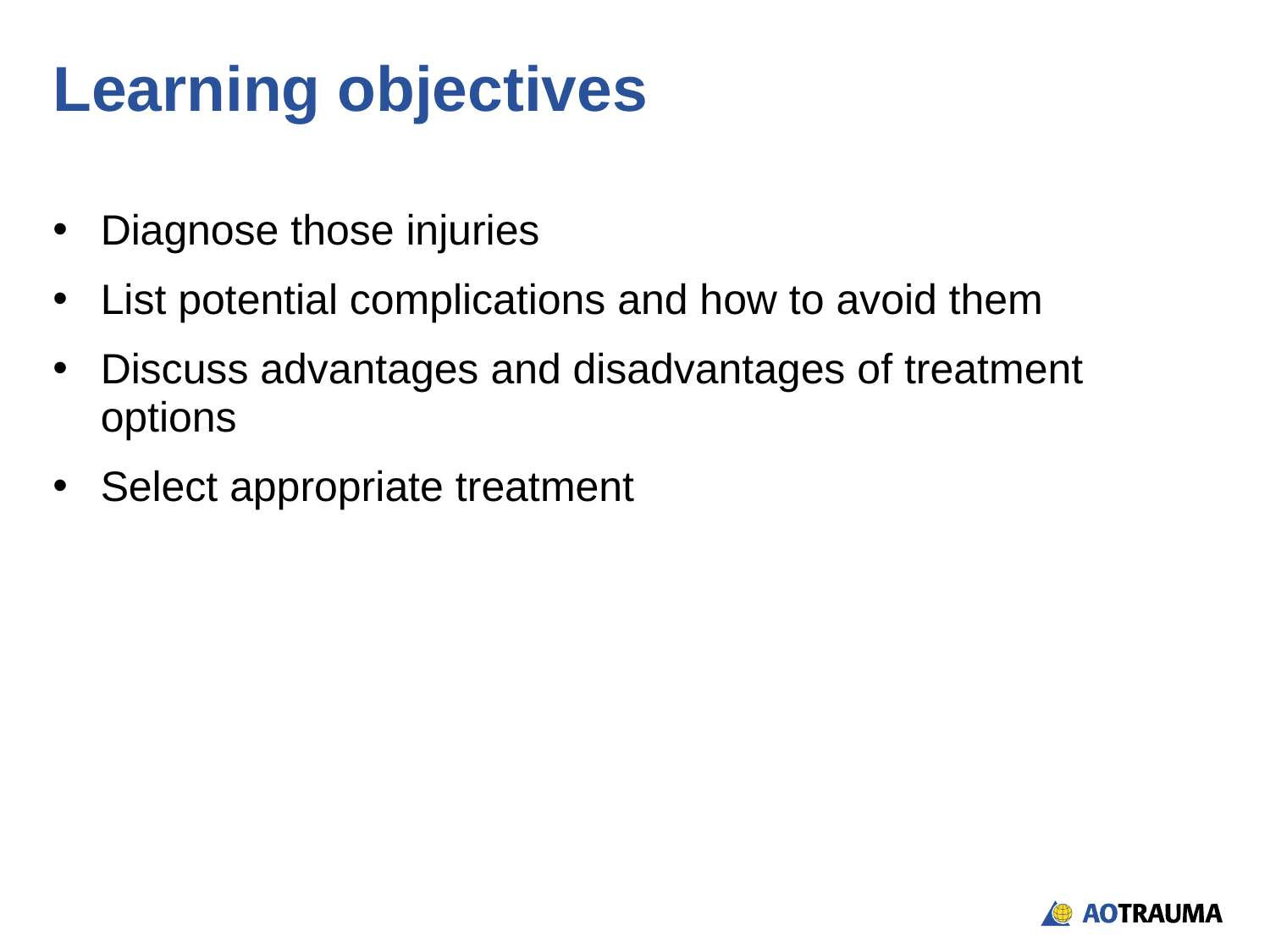

# Learning objectives
Diagnose those injuries
List potential complications and how to avoid them
Discuss advantages and disadvantages of treatment options
Select appropriate treatment